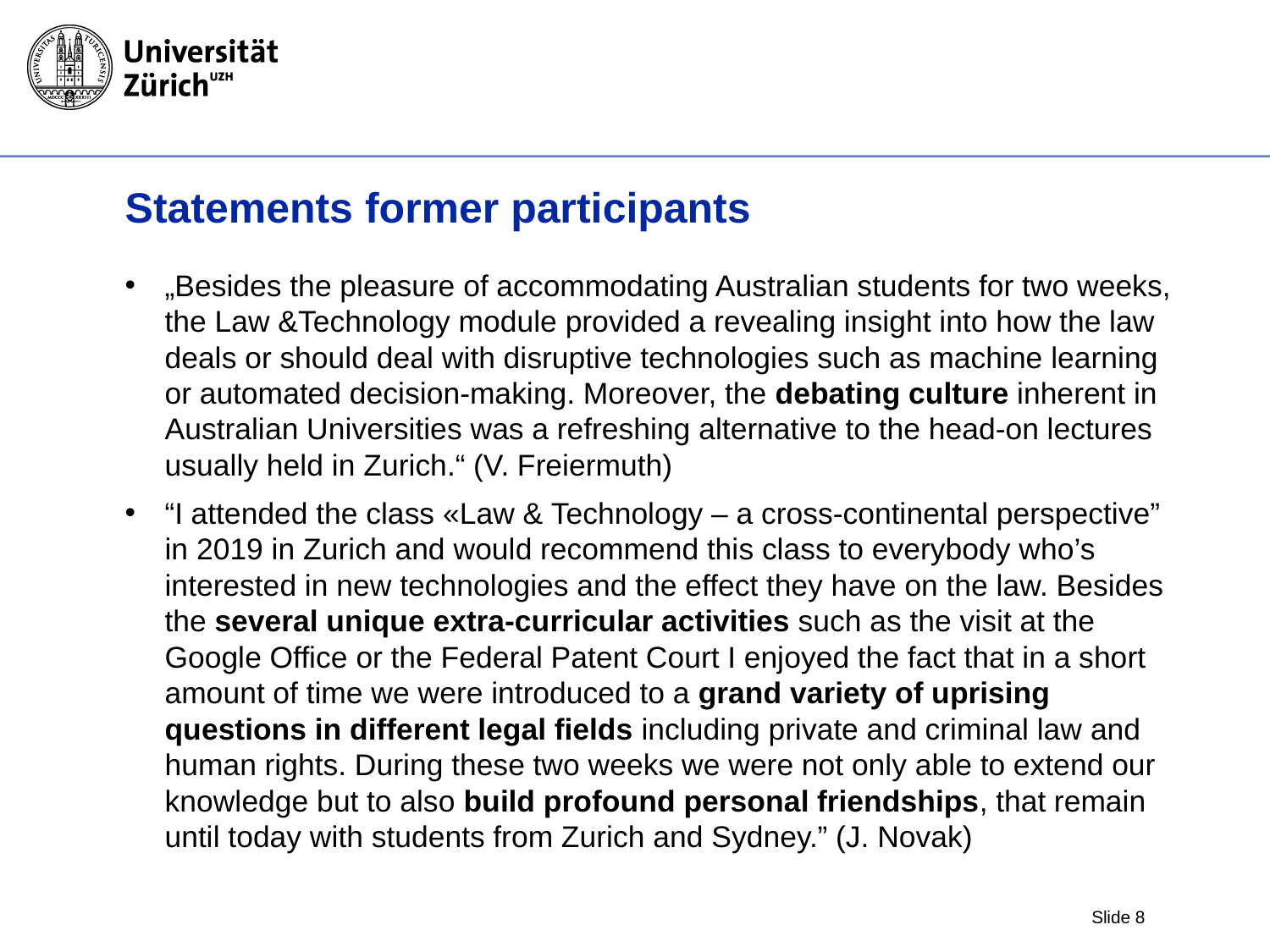

# Statements former participants
„Besides the pleasure of accommodating Australian students for two weeks, the Law &Technology module provided a revealing insight into how the law deals or should deal with disruptive technologies such as machine learning or automated decision-making. Moreover, the debating culture inherent in Australian Universities was a refreshing alternative to the head-on lectures usually held in Zurich.“ (V. Freiermuth)
“I attended the class «Law & Technology – a cross-continental perspective” in 2019 in Zurich and would recommend this class to everybody who’s interested in new technologies and the effect they have on the law. Besides the several unique extra-curricular activities such as the visit at the Google Office or the Federal Patent Court I enjoyed the fact that in a short amount of time we were introduced to a grand variety of uprising questions in different legal fields including private and criminal law and human rights. During these two weeks we were not only able to extend our knowledge but to also build profound personal friendships, that remain until today with students from Zurich and Sydney.” (J. Novak)

Slide 8